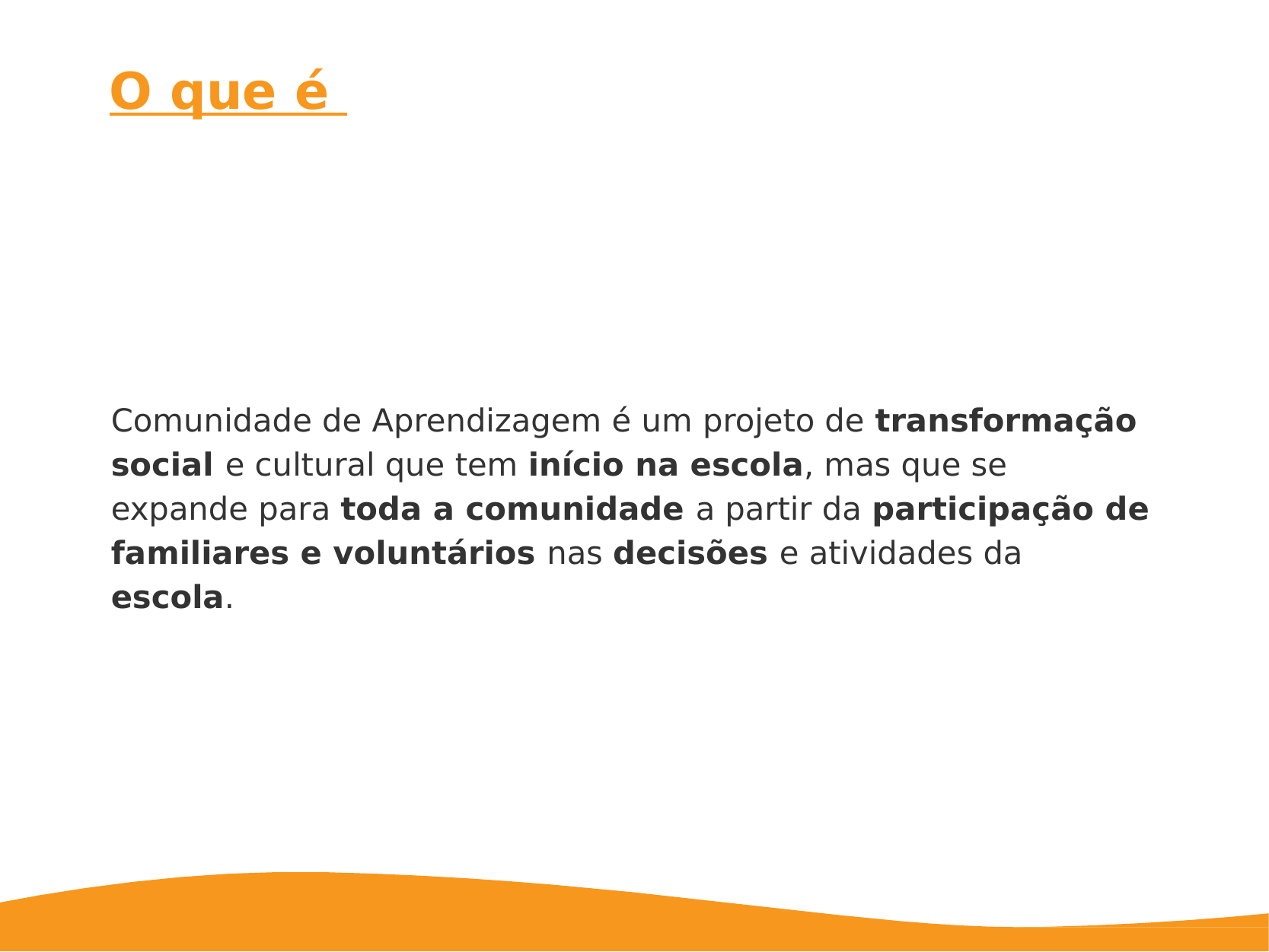

O que é
Comunidade de Aprendizagem é um projeto de transformação social e cultural que tem início na escola, mas que se  expande para toda a comunidade a partir da participação de familiares e voluntários nas decisões e atividades da escola.